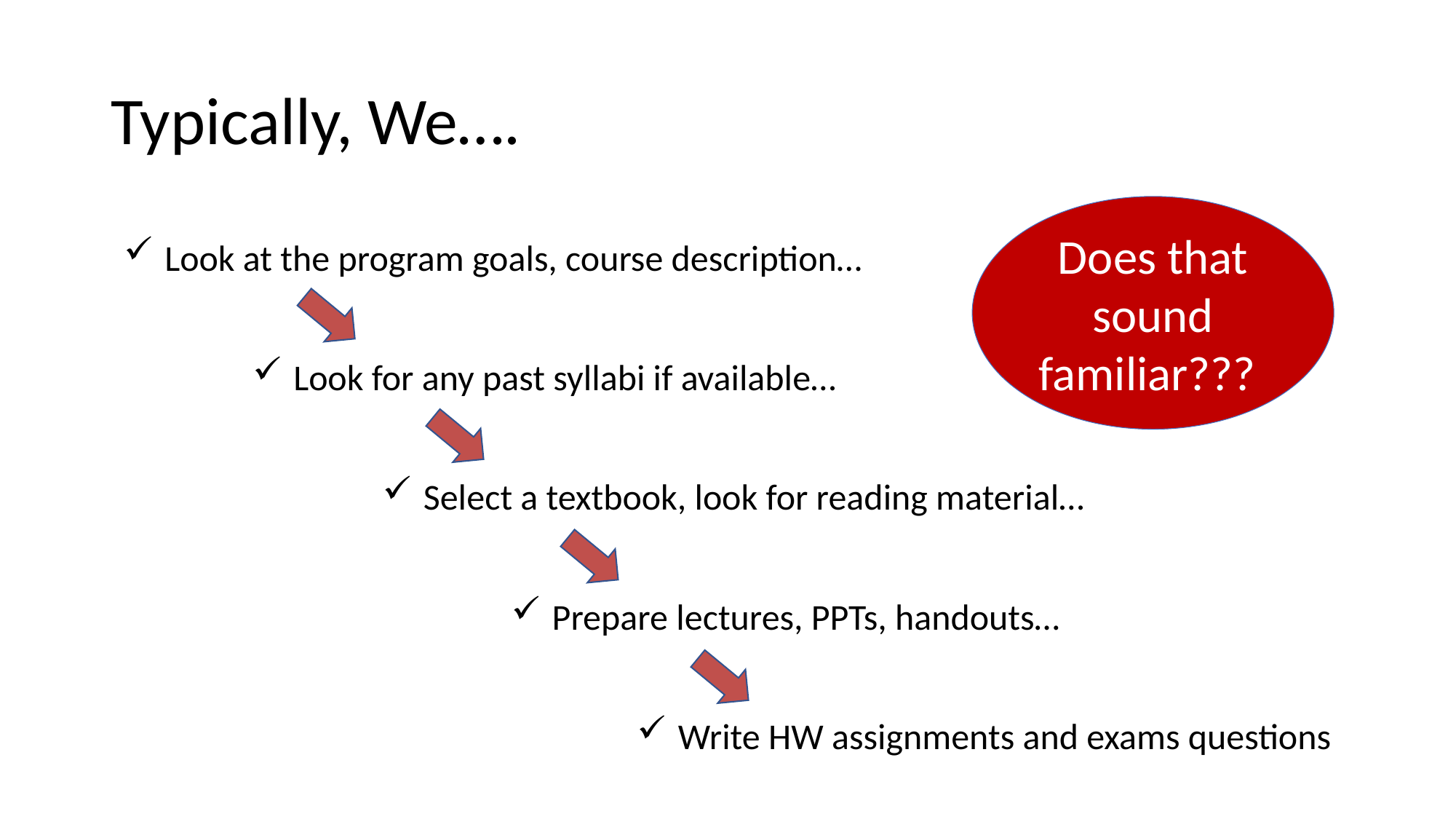

# Typically, We….
Does that sound familiar???
Look at the program goals, course description…

Look for any past syllabi if available…

Select a textbook, look for reading material…

Prepare lectures, PPTs, handouts…

Write HW assignments and exams questions